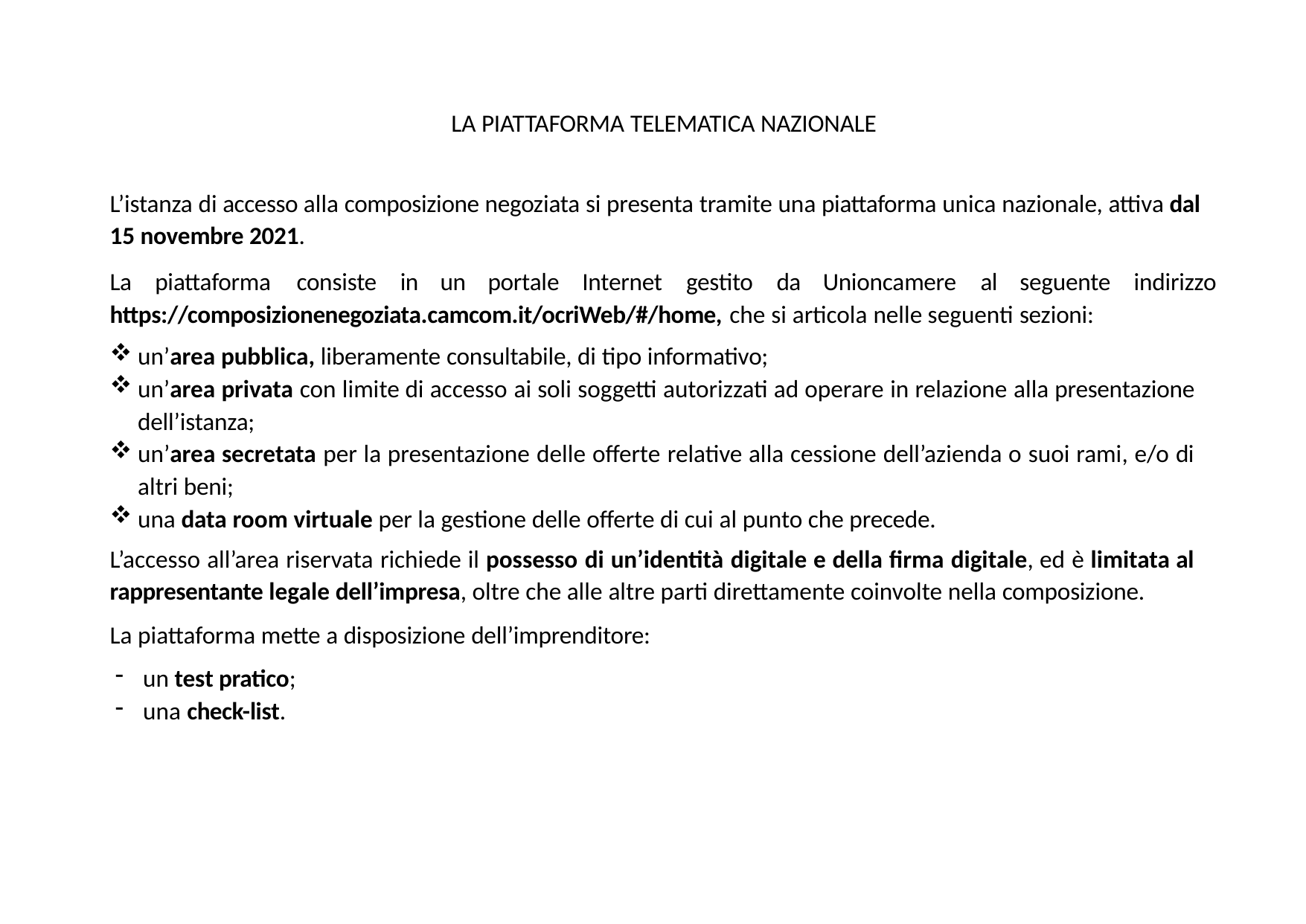

LA PIATTAFORMA TELEMATICA NAZIONALE

L’istanza di accesso alla composizione negoziata si presenta tramite una piattaforma unica nazionale, attiva dal 15 novembre 2021.
La	piattaforma	consiste	in	un	portale	Internet	gestito	da	Unioncamere	al	seguente	indirizzo
https://composizionenegoziata.camcom.it/ocriWeb/#/home, che si articola nelle seguenti sezioni:
un’area pubblica, liberamente consultabile, di tipo informativo;
un’area privata con limite di accesso ai soli soggetti autorizzati ad operare in relazione alla presentazione
dell’istanza;
un’area secretata per la presentazione delle offerte relative alla cessione dell’azienda o suoi rami, e/o di altri beni;
una data room virtuale per la gestione delle offerte di cui al punto che precede.
L’accesso all’area riservata richiede il possesso di un’identità digitale e della firma digitale, ed è limitata al
rappresentante legale dell’impresa, oltre che alle altre parti direttamente coinvolte nella composizione.
La piattaforma mette a disposizione dell’imprenditore:
un test pratico;
una check-list.